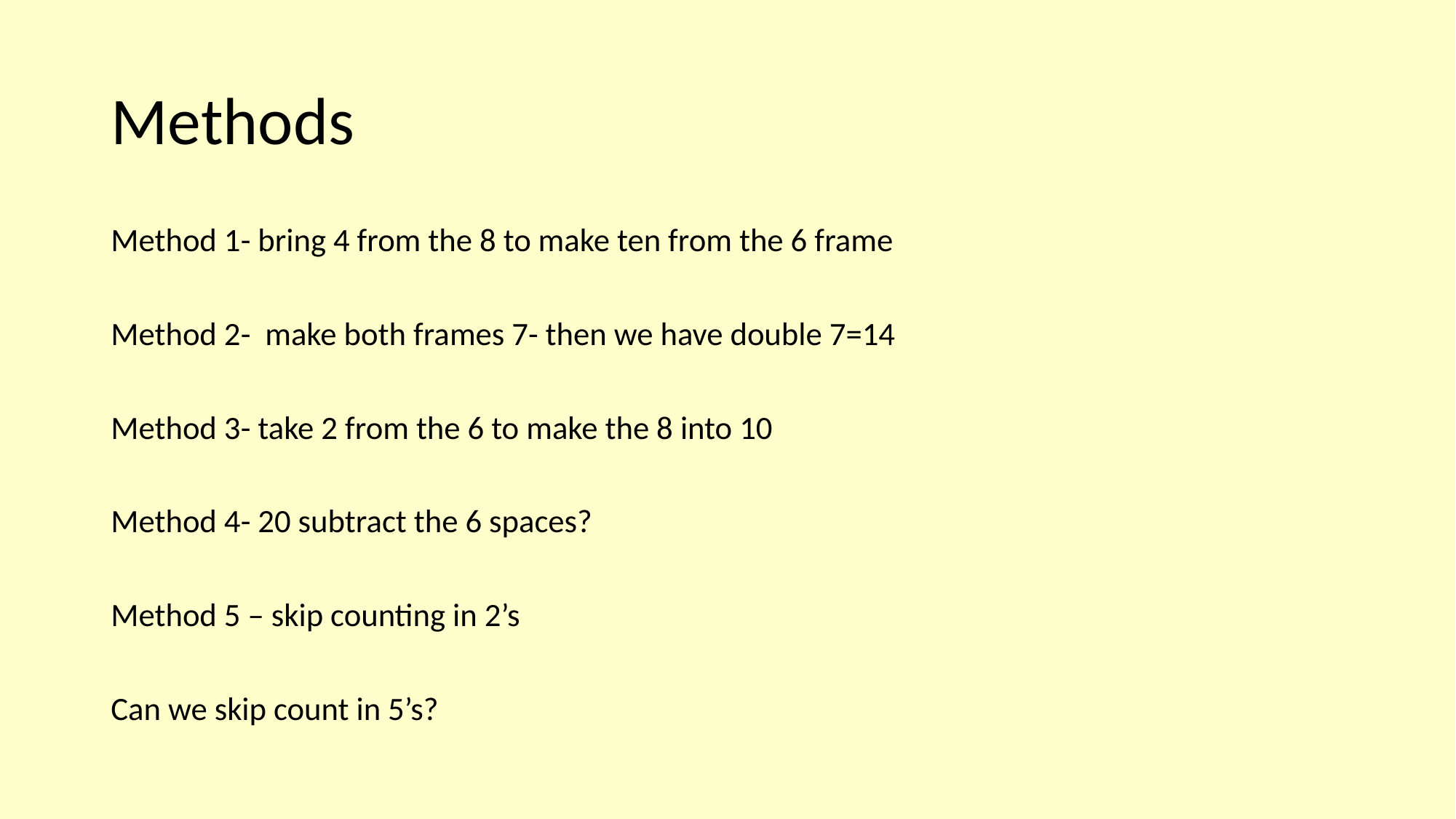

# Methods
Method 1- bring 4 from the 8 to make ten from the 6 frame

Method 2-  make both frames 7- then we have double 7=14

Method 3- take 2 from the 6 to make the 8 into 10

Method 4- 20 subtract the 6 spaces?

Method 5 – skip counting in 2’s

Can we skip count in 5’s?